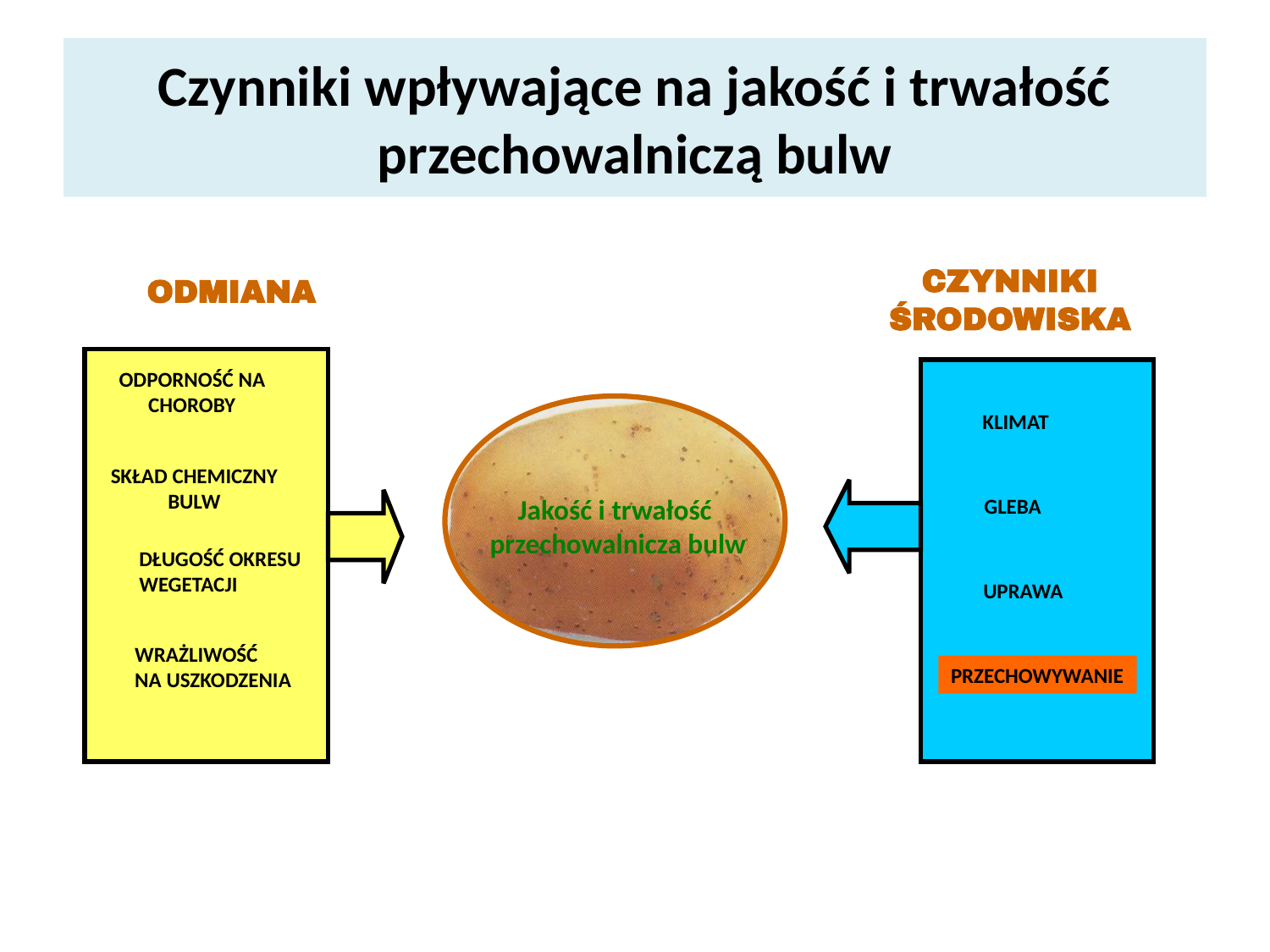

# Czynniki wpływające na jakość i trwałość przechowalniczą bulw
CZYNNIKI
ŚRODOWISKA
ODMIANA

ODPORNOŚĆ NA
      CHOROBY

KLIMAT
SKŁAD CHEMICZNY
BULW

Jakość i trwałość
przechowalnicza bulw
GLEBA

DŁUGOŚĆ OKRESU
WEGETACJI
UPRAWA
WRAŻLIWOŚĆ
NA USZKODZENIA
PRZECHOWYWANIE